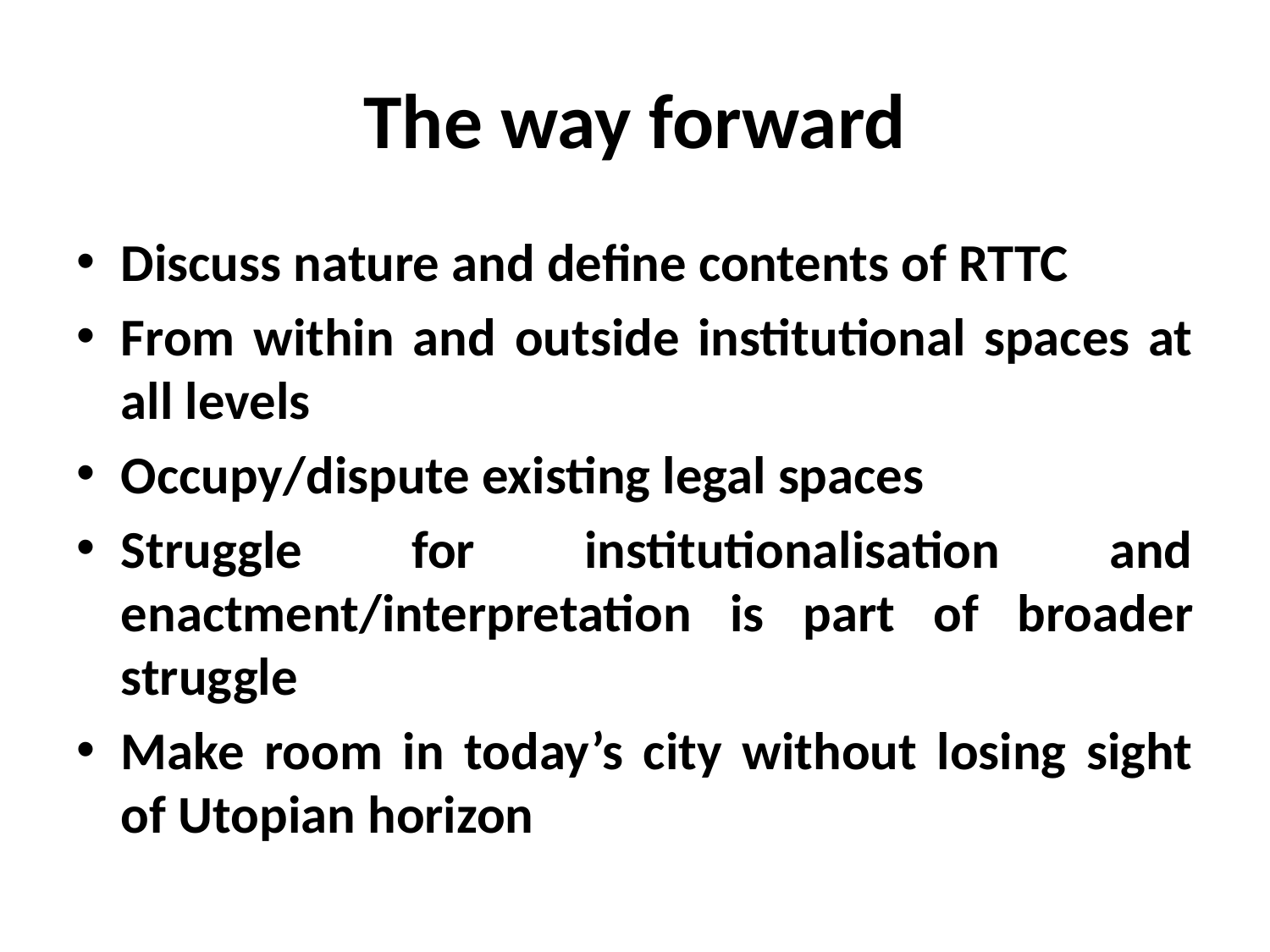

# The way forward
Discuss nature and define contents of RTTC
From within and outside institutional spaces at all levels
Occupy/dispute existing legal spaces
Struggle for institutionalisation and enactment/interpretation is part of broader struggle
Make room in today’s city without losing sight of Utopian horizon